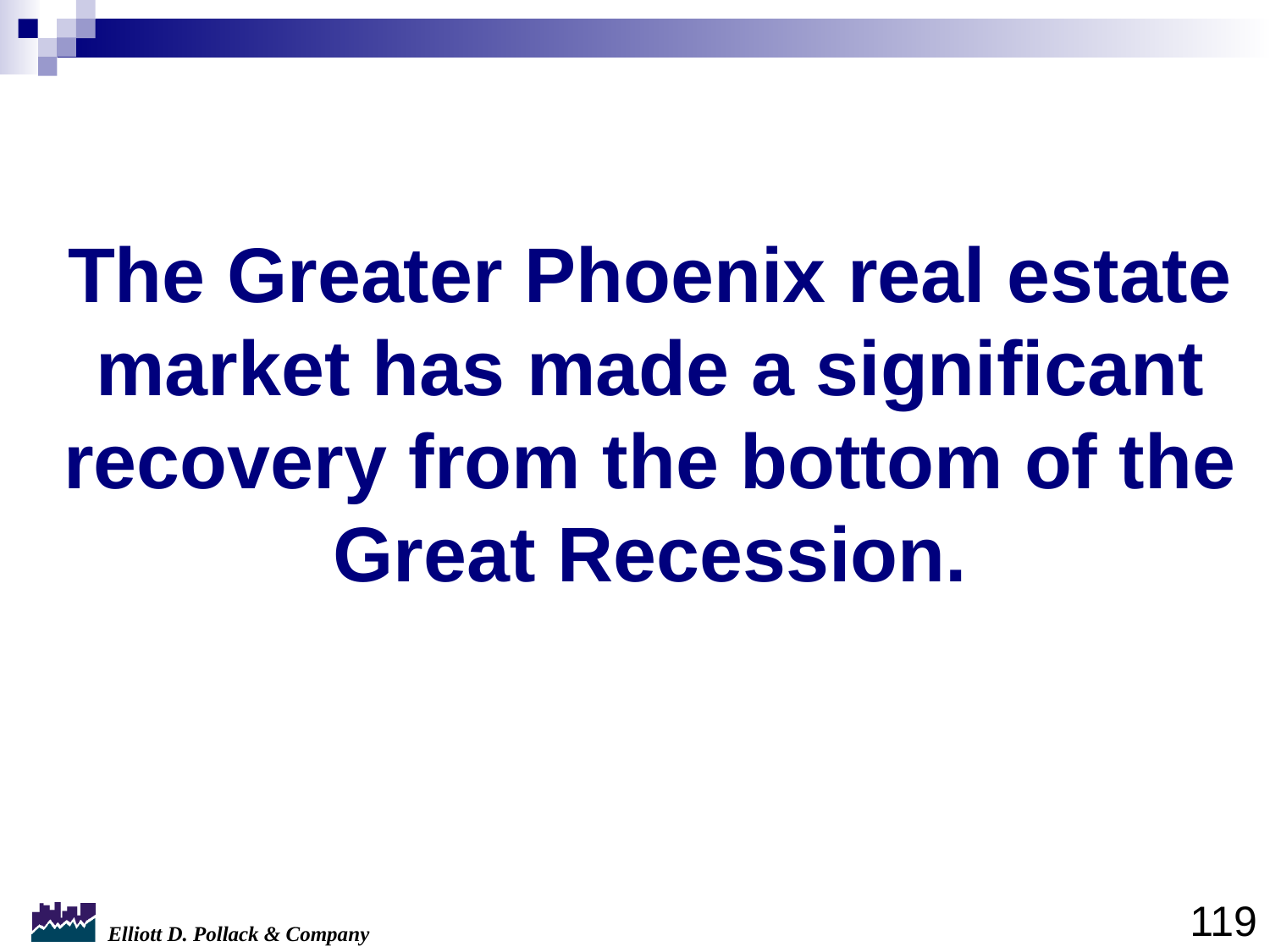

The Greater Phoenix real estate market has made a significant recovery from the bottom of the Great Recession.

119